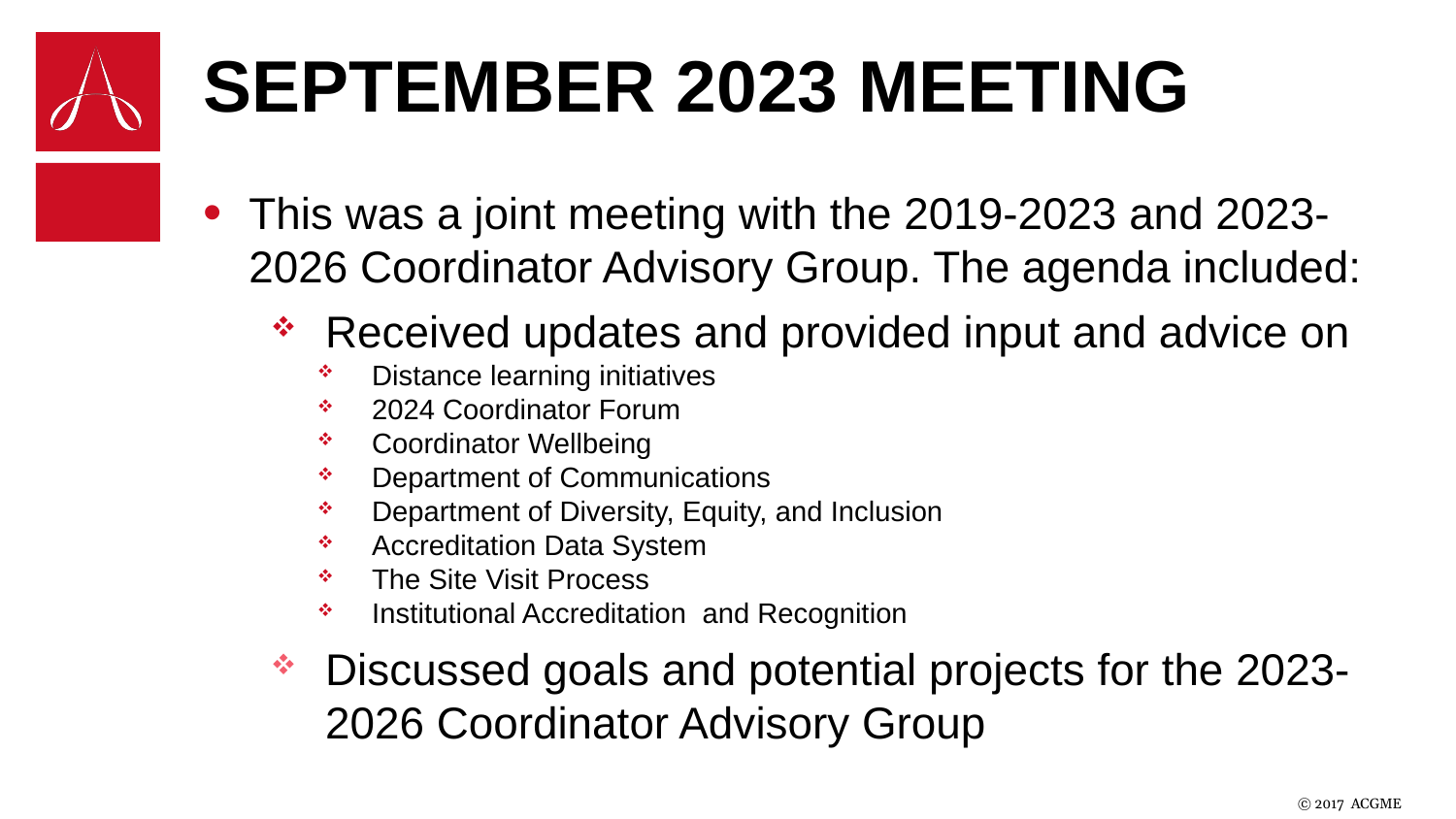

# September 2023 Meeting
This was a joint meeting with the 2019-2023 and 2023-2026 Coordinator Advisory Group. The agenda included:
Received updates and provided input and advice on
Distance learning initiatives
2024 Coordinator Forum
Coordinator Wellbeing
Department of Communications
Department of Diversity, Equity, and Inclusion
Accreditation Data System
The Site Visit Process
Institutional Accreditation  and Recognition
Discussed goals and potential projects for the 2023-2026 Coordinator Advisory Group